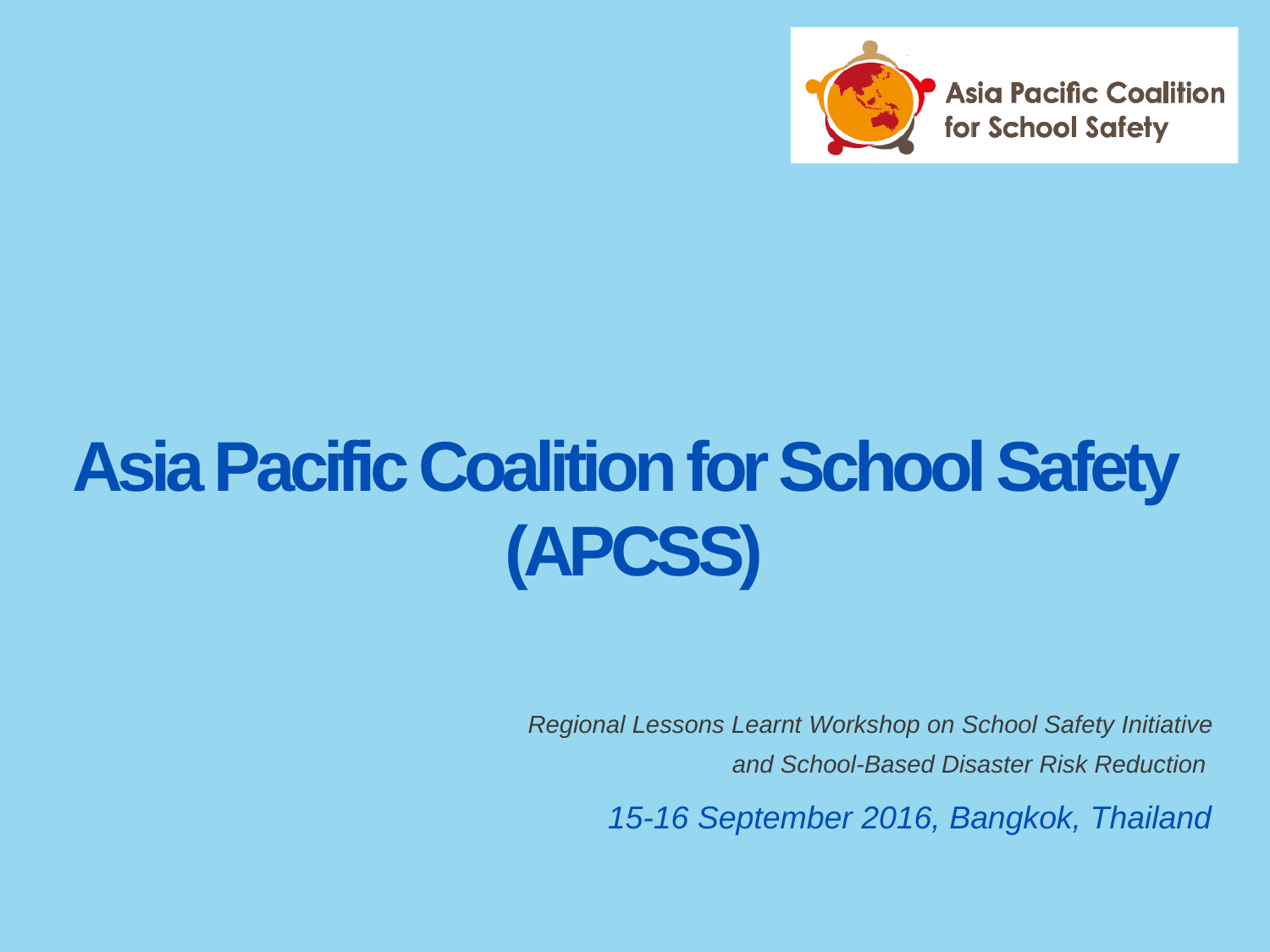

Asia Pacific Coalition for School Safety
(APCSS)
 Regional Lessons Learnt Workshop on School Safety Initiative
and School-Based Disaster Risk Reduction
15-16 September 2016, Bangkok, Thailand